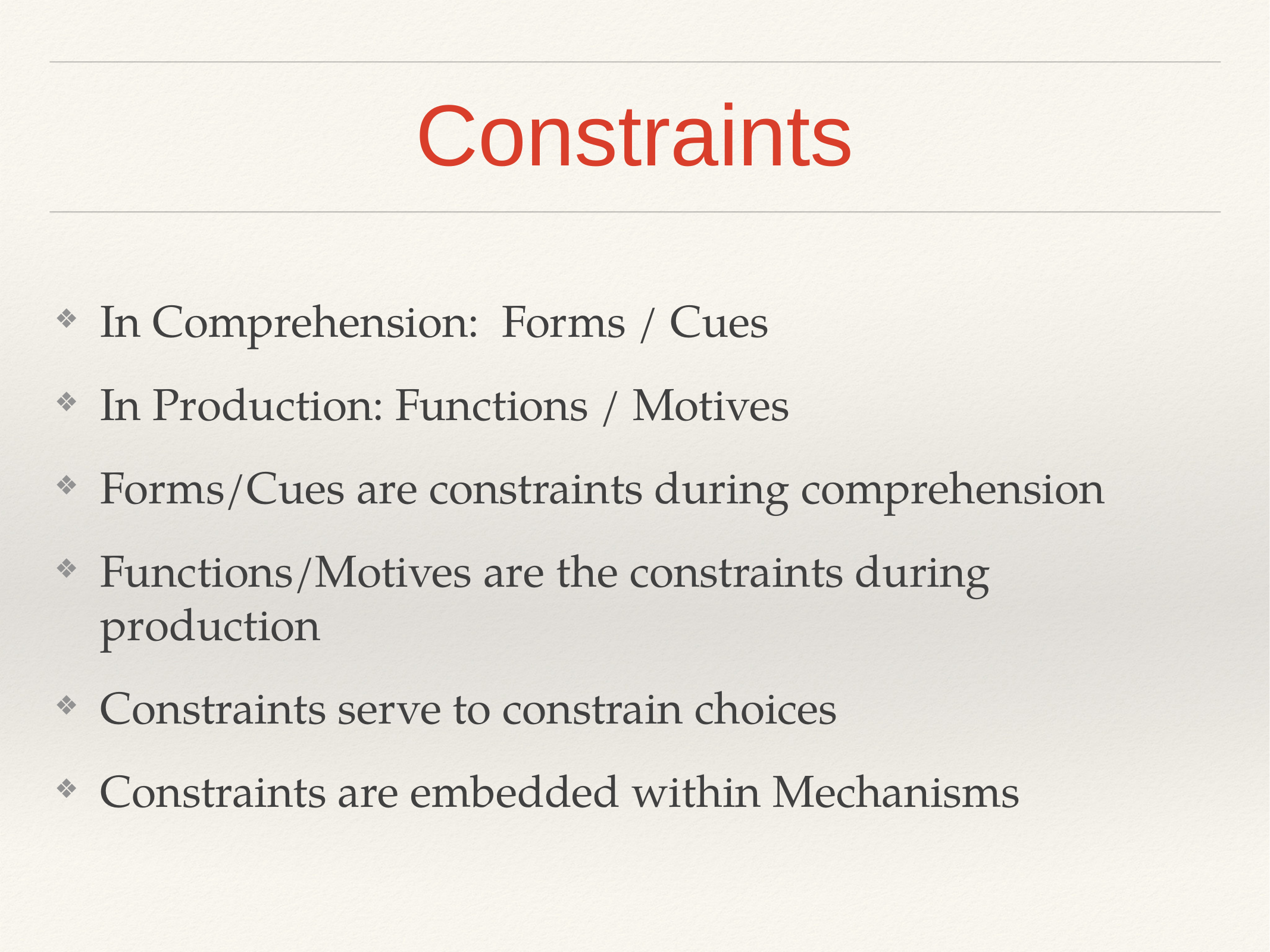

# Constraints
In Comprehension:  Forms / Cues
In Production: Functions / Motives
Forms/Cues are constraints during comprehension
Functions/Motives are the constraints during production
Constraints serve to constrain choices
Constraints are embedded within Mechanisms